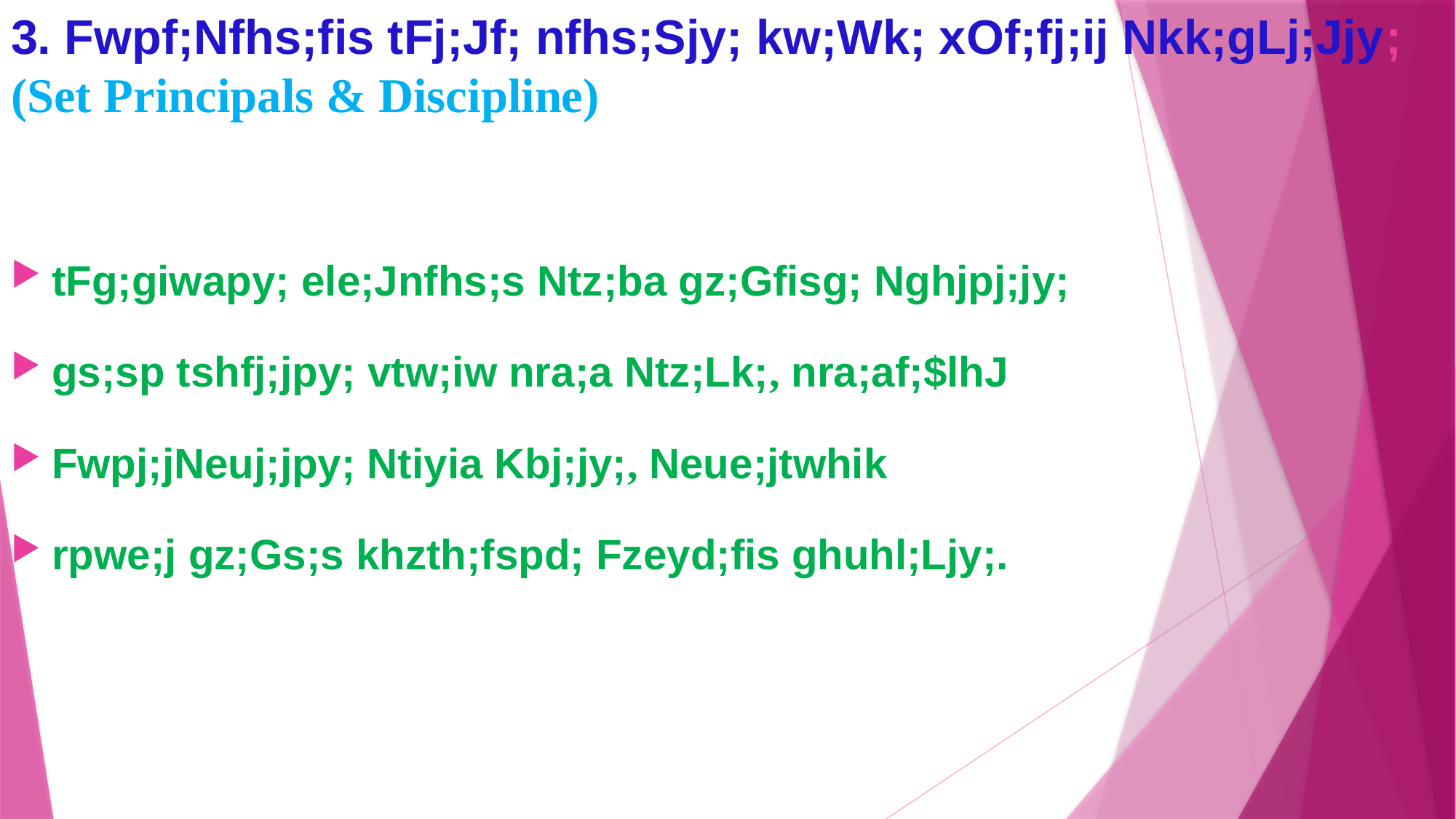

# 3. Fwpf;Nfhs;fis tFj;Jf; nfhs;Sjy; kw;Wk; xOf;fj;ij Nkk;gLj;Jjy; (Set Principals & Discipline)

tFg;giwapy; ele;Jnfhs;s Ntz;ba gz;Gfisg; Nghjpj;jy;
gs;sp tshfj;jpy; vtw;iw nra;a Ntz;Lk;, nra;af;$lhJ
Fwpj;jNeuj;jpy; Ntiyia Kbj;jy;, Neue;jtwhik
rpwe;j gz;Gs;s khzth;fspd; Fzeyd;fis ghuhl;Ljy;.